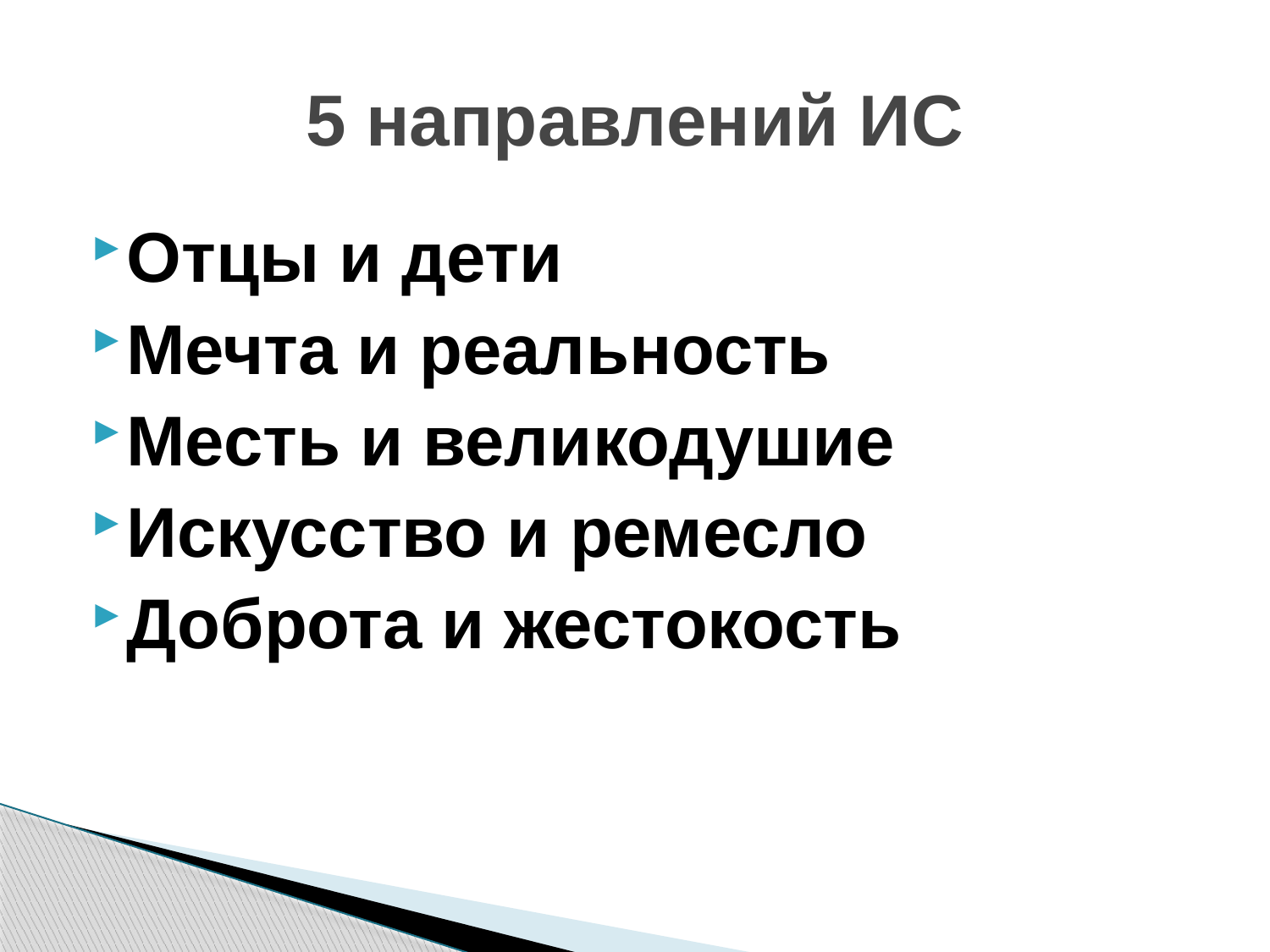

# 5 направлений ИС
Отцы и дети
Мечта и реальность
Месть и великодушие
Искусство и ремесло
Доброта и жестокость